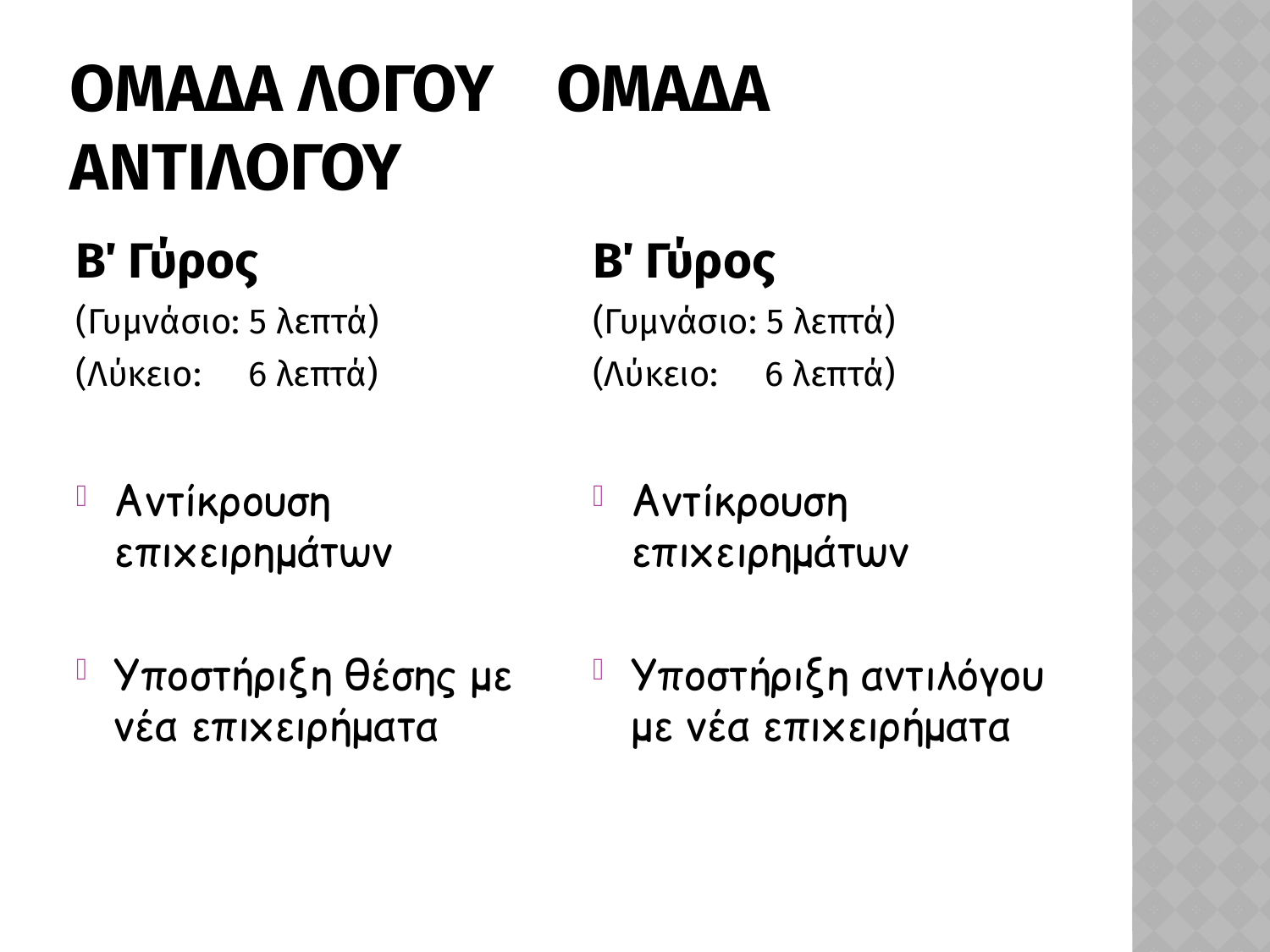

# Ομαδα λογου    ομαδα αντιλογου
Β΄ Γύρος
(Γυμνάσιο: 5 λεπτά)
(Λύκειο:     6 λεπτά)

Αντίκρουση επιχειρημάτων

Υποστήριξη θέσης με νέα επιχειρήματα

Β΄ Γύρος
(Γυμνάσιο: 5 λεπτά)
(Λύκειο:     6 λεπτά)

Αντίκρουση επιχειρημάτων

Υποστήριξη αντιλόγου με νέα επιχειρήματα